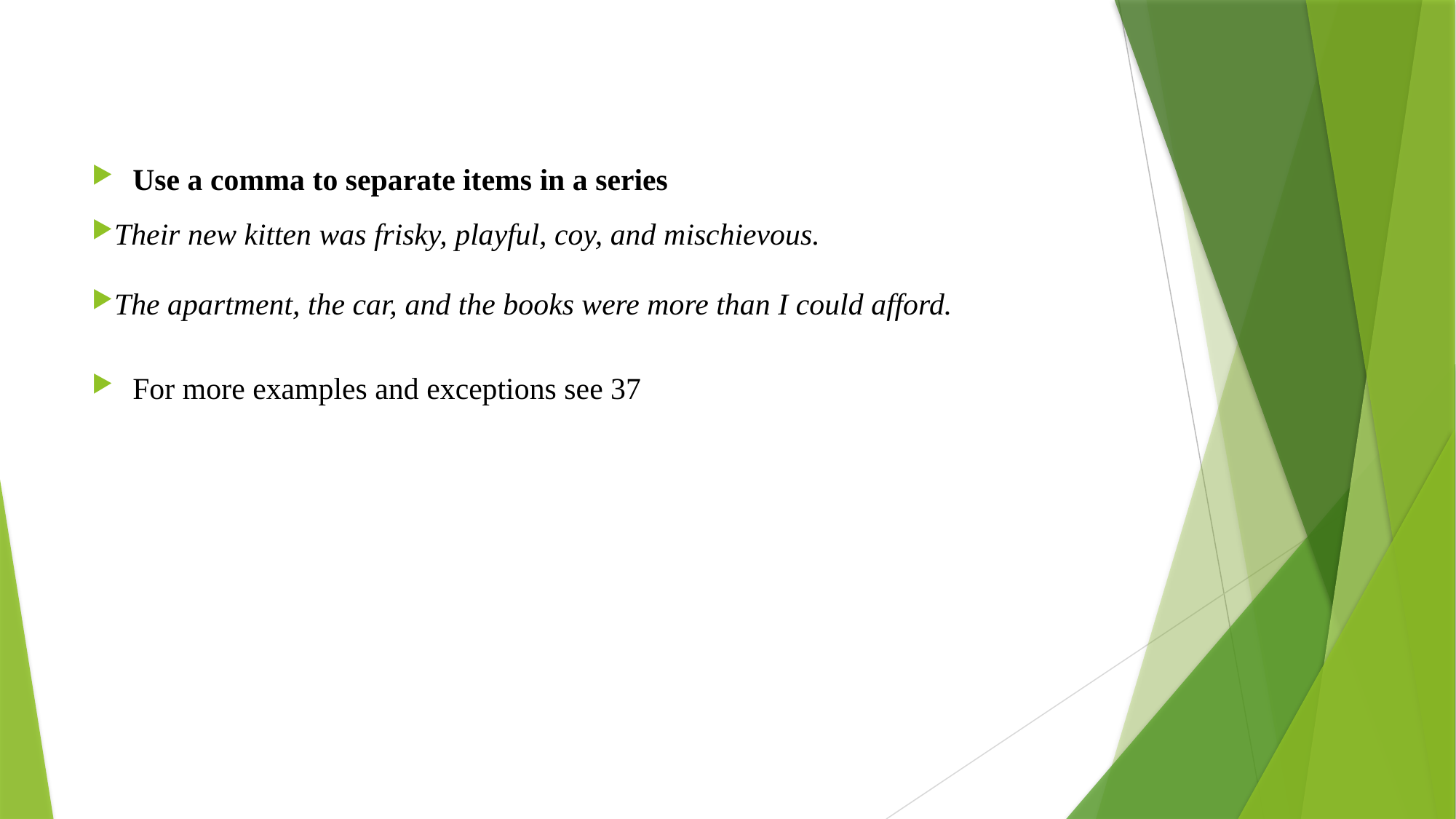

Use a comma to separate items in a series
Their new kitten was frisky, playful, coy, and mischievous.
The apartment, the car, and the books were more than I could afford.
For more examples and exceptions see 37